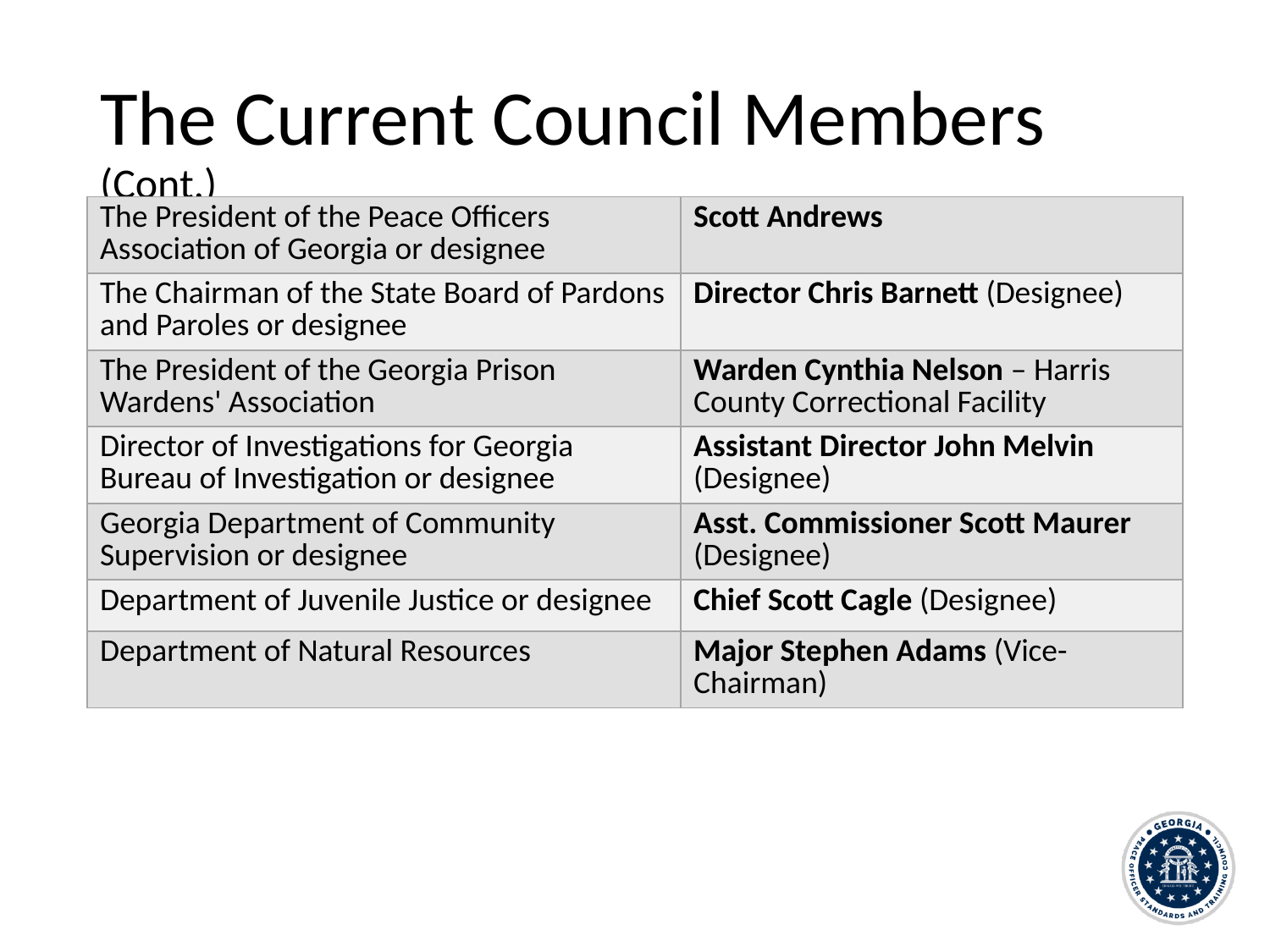

# The Current Council Members (Cont.)
| The President of the Peace Officers Association of Georgia or designee | Scott Andrews |
| --- | --- |
| The Chairman of the State Board of Pardons and Paroles or designee | Director Chris Barnett (Designee) |
| The President of the Georgia Prison Wardens' Association | Warden Cynthia Nelson – Harris County Correctional Facility |
| Director of Investigations for Georgia Bureau of Investigation or designee | Assistant Director John Melvin (Designee) |
| Georgia Department of Community Supervision or designee | Asst. Commissioner Scott Maurer (Designee) |
| Department of Juvenile Justice or designee | Chief Scott Cagle (Designee) |
| Department of Natural Resources | Major Stephen Adams (Vice-Chairman) |